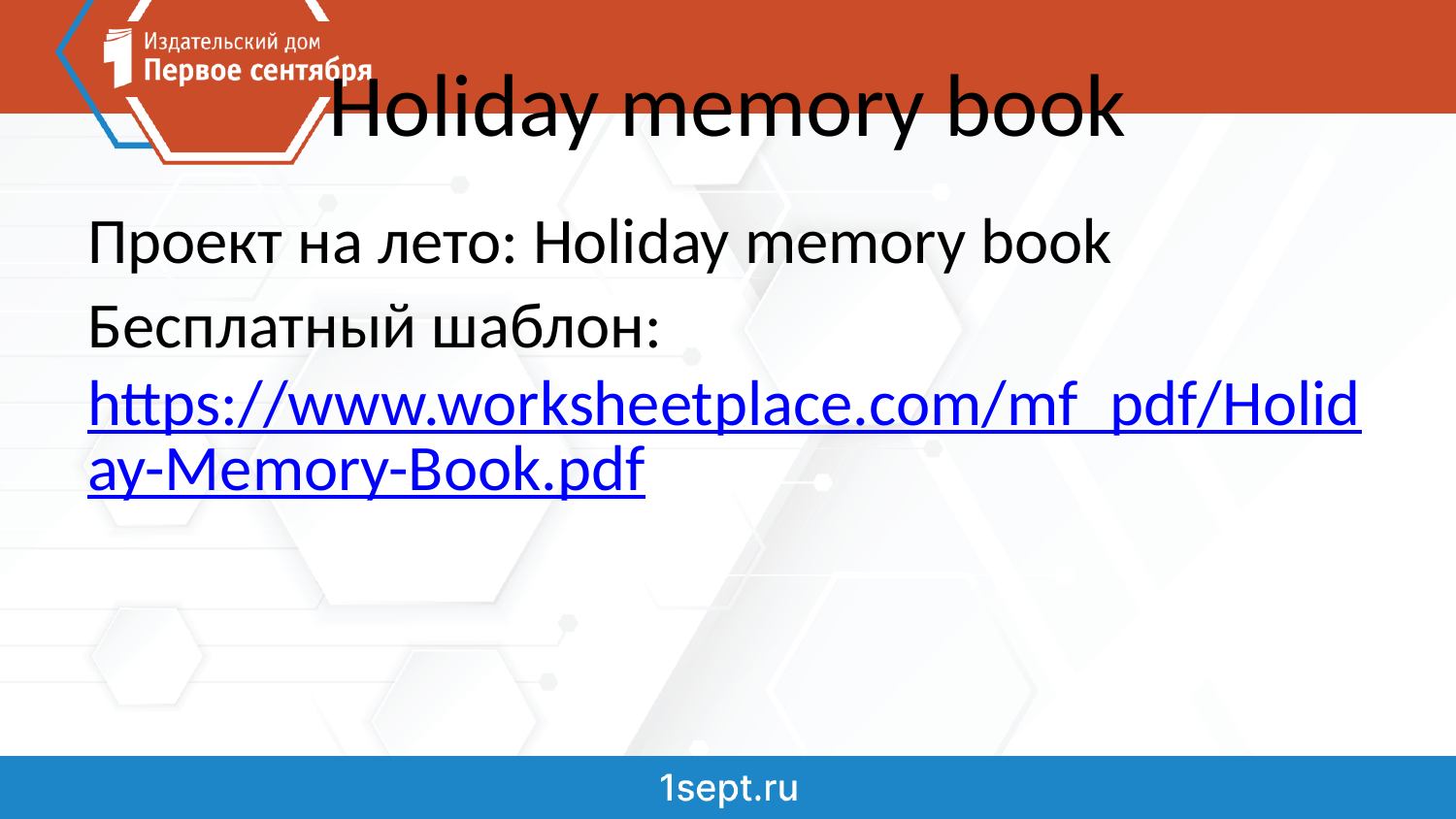

# Holiday memory book
Проект на лето: Holiday memory book
Бесплатный шаблон: https://www.worksheetplace.com/mf_pdf/Holiday-Memory-Book.pdf